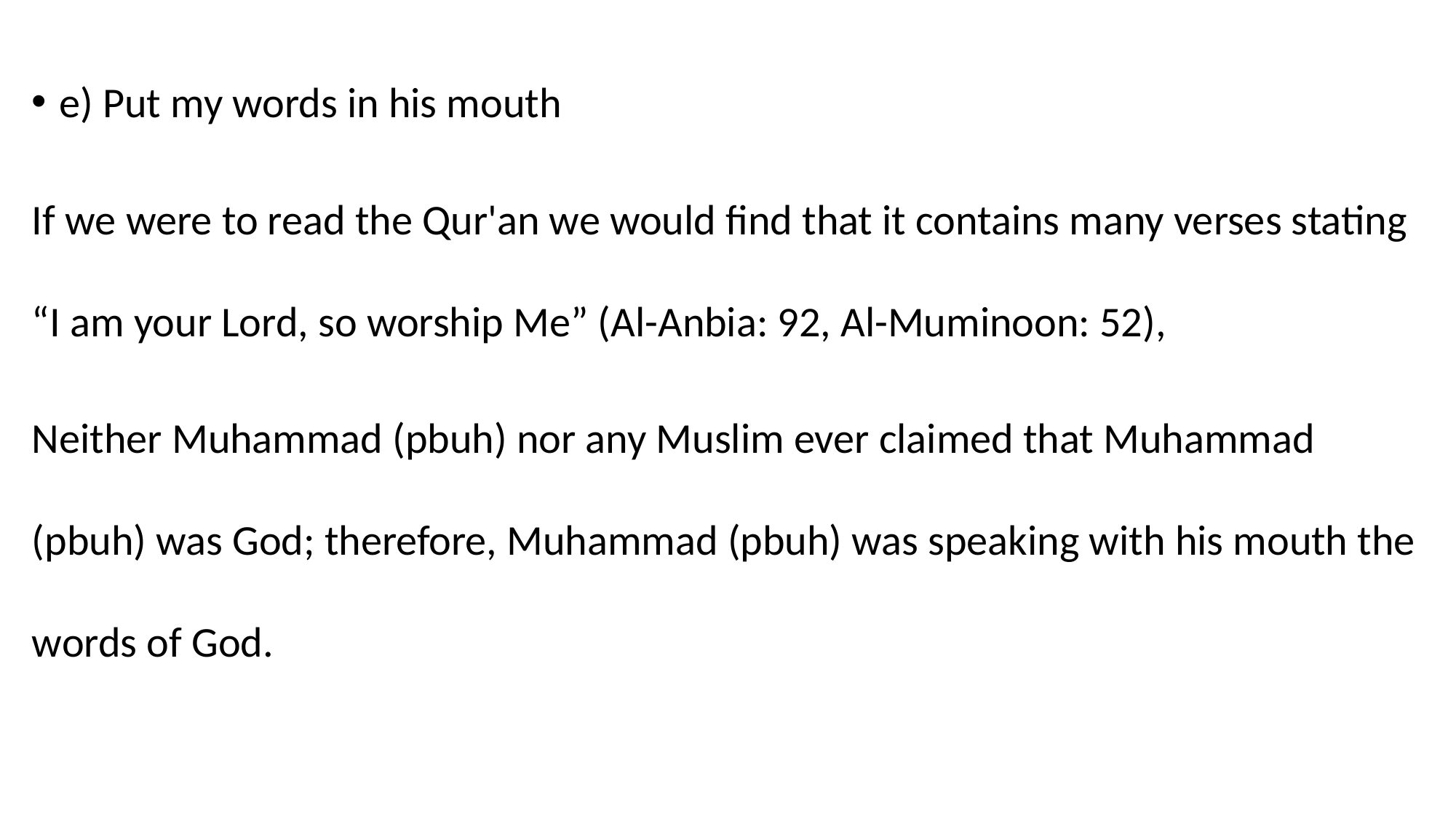

e) Put my words in his mouth
If we were to read the Qur'an we would find that it contains many verses stating “I am your Lord, so worship Me” (Al-Anbia: 92, Al-Muminoon: 52),
Neither Muhammad (pbuh) nor any Muslim ever claimed that Muhammad (pbuh) was God; therefore, Muhammad (pbuh) was speaking with his mouth the words of God.